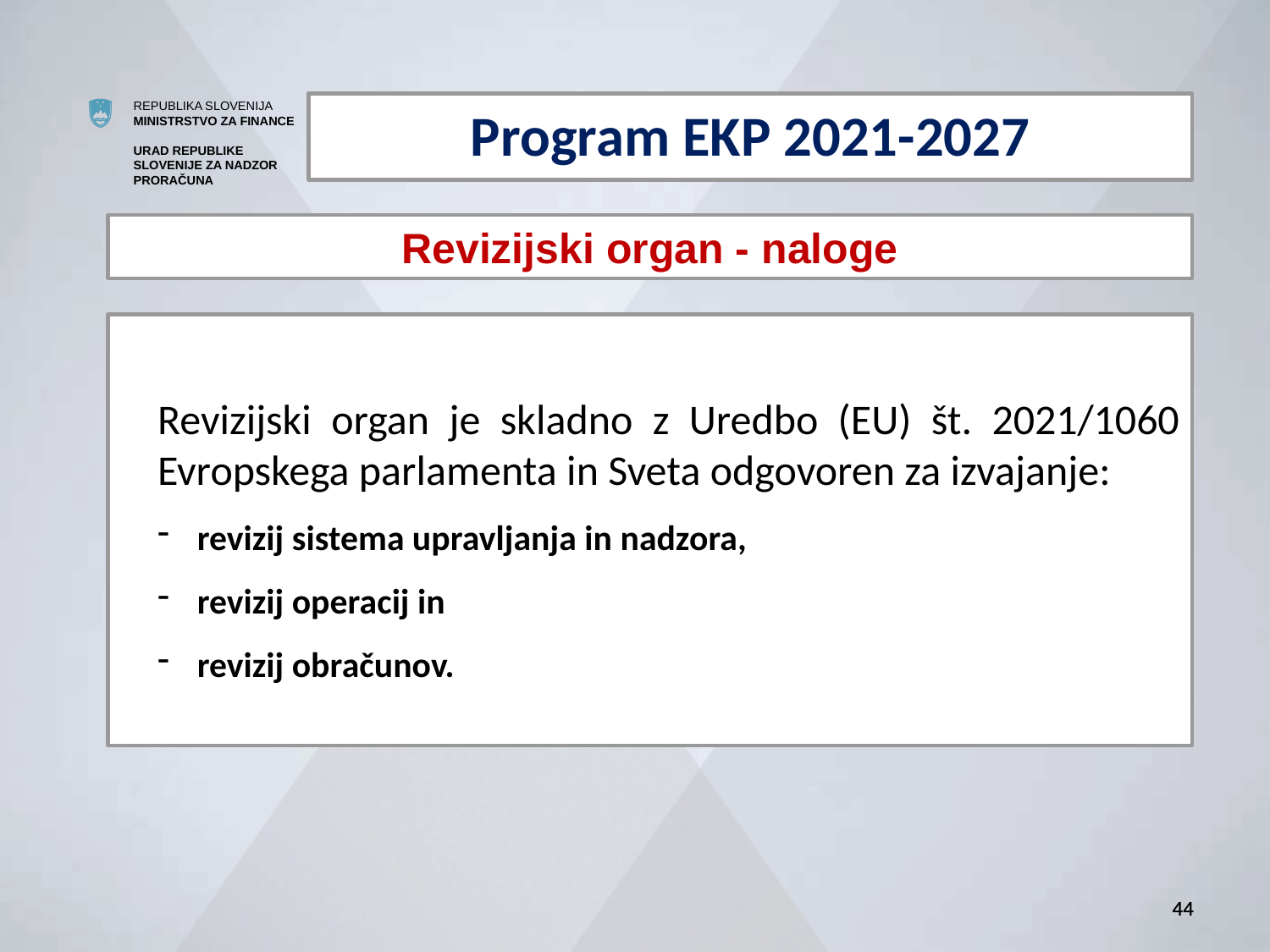

Program EKP 2021-2027
Revizijski organ - naloge

Revizijski organ je skladno z Uredbo (EU) št. 2021/1060 Evropskega parlamenta in Sveta odgovoren za izvajanje:
revizij sistema upravljanja in nadzora,
revizij operacij in
revizij obračunov.

44
44